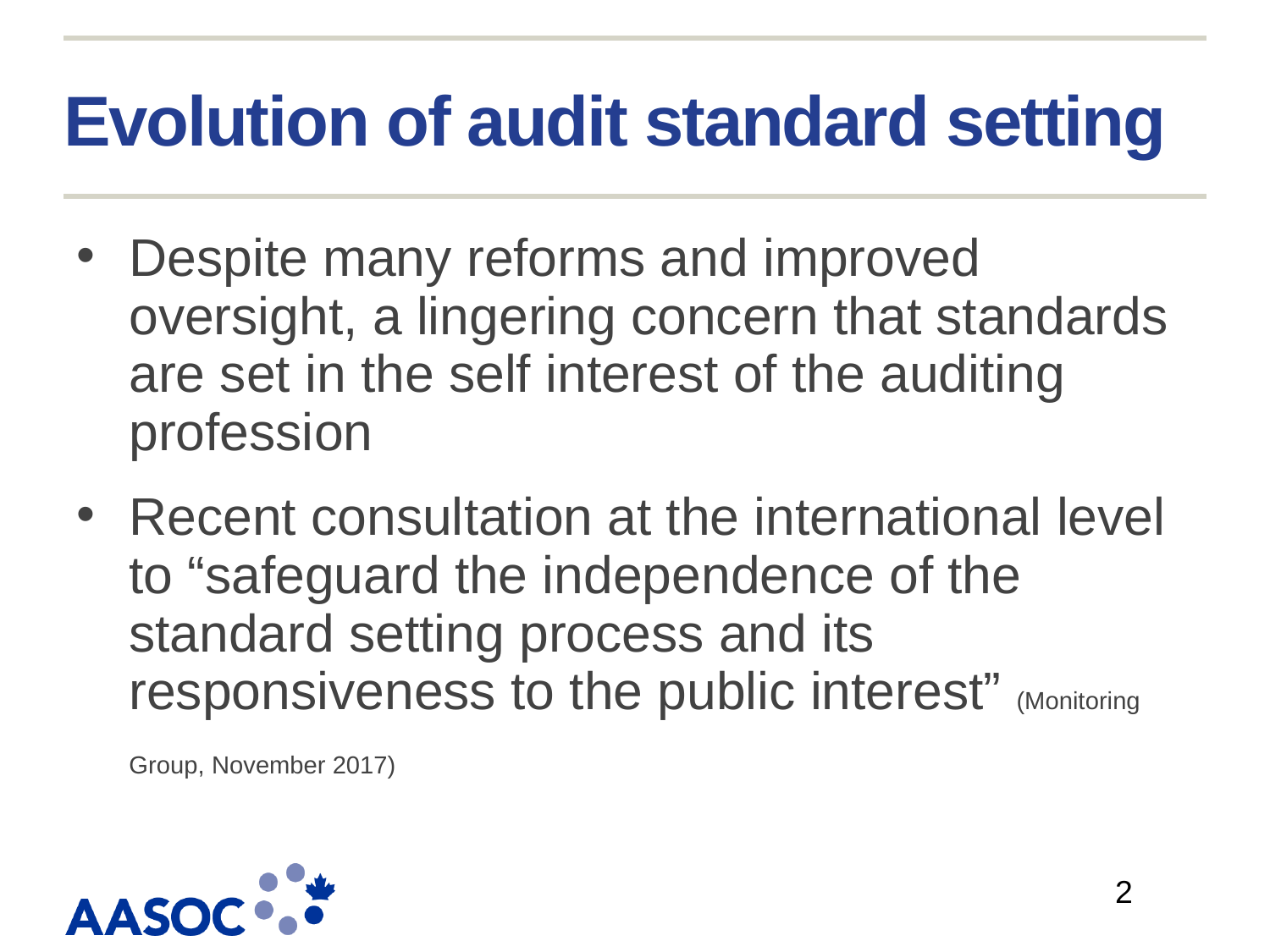

# Evolution of audit standard setting
Despite many reforms and improved oversight, a lingering concern that standards are set in the self interest of the auditing profession
Recent consultation at the international level to “safeguard the independence of the standard setting process and its responsiveness to the public interest” (Monitoring Group, November 2017)